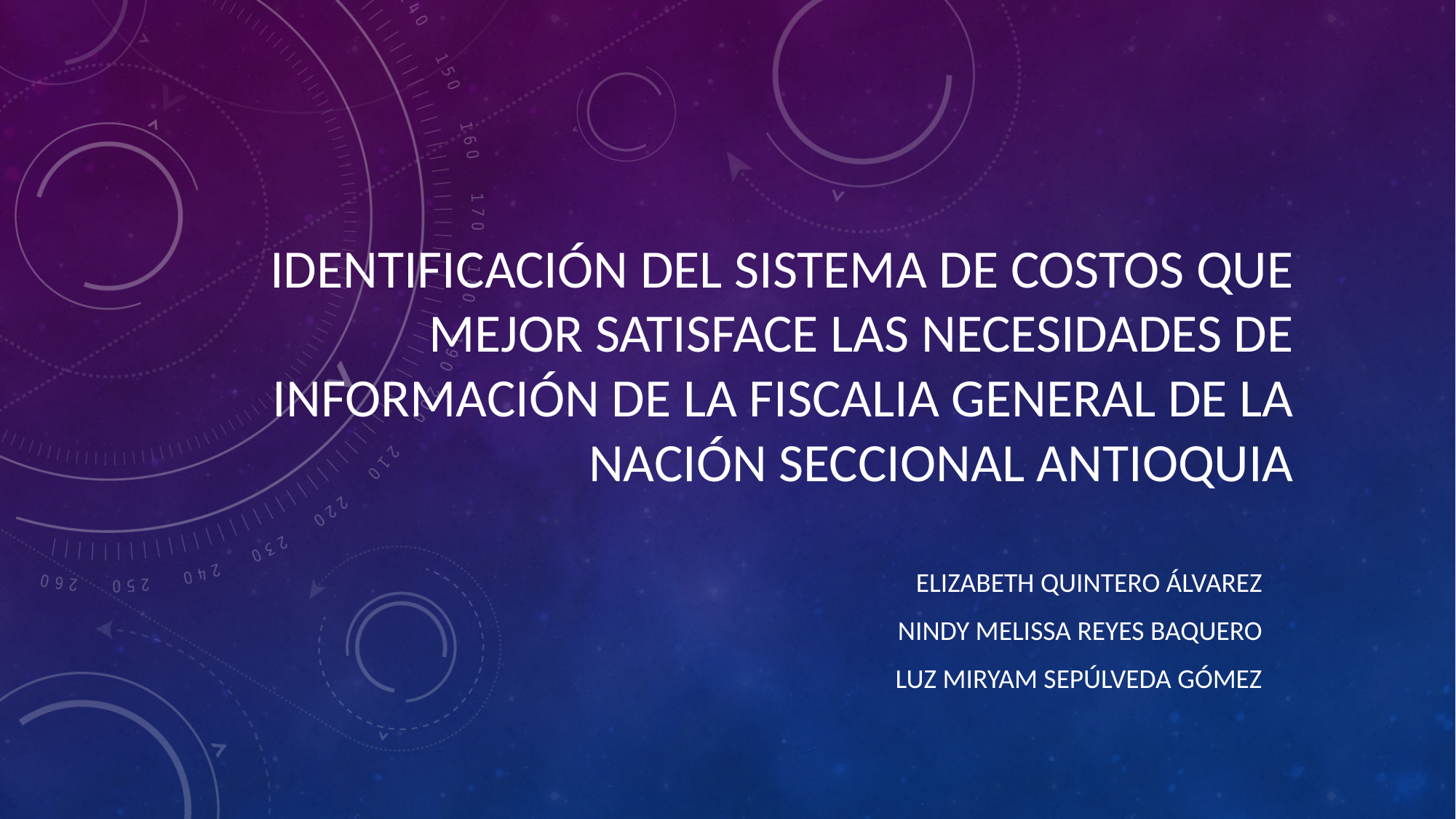

# IDENTIFICACIÓN DEL SISTEMA DE COSTOS QUE MEJOR SATISFACE LAS NECESIDADES DE INFORMACIÓN DE LA FISCALIA GENERAL DE LA NACIÓN seccional antioquia
Elizabeth Quintero Álvarez
Nindy Melissa Reyes Baquero
Luz Miryam Sepúlveda Gómez